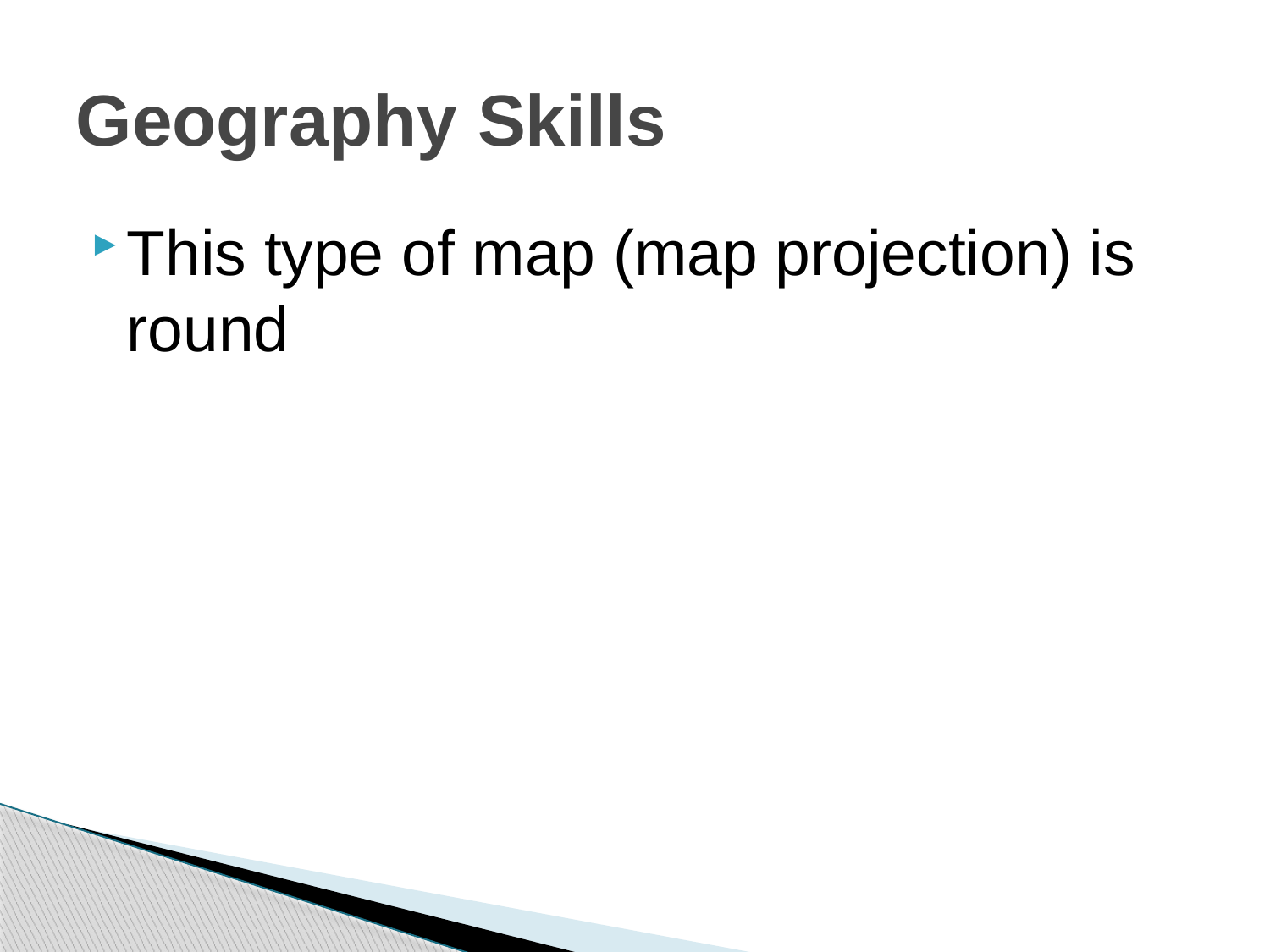

# Geography Skills
This type of map (map projection) is round